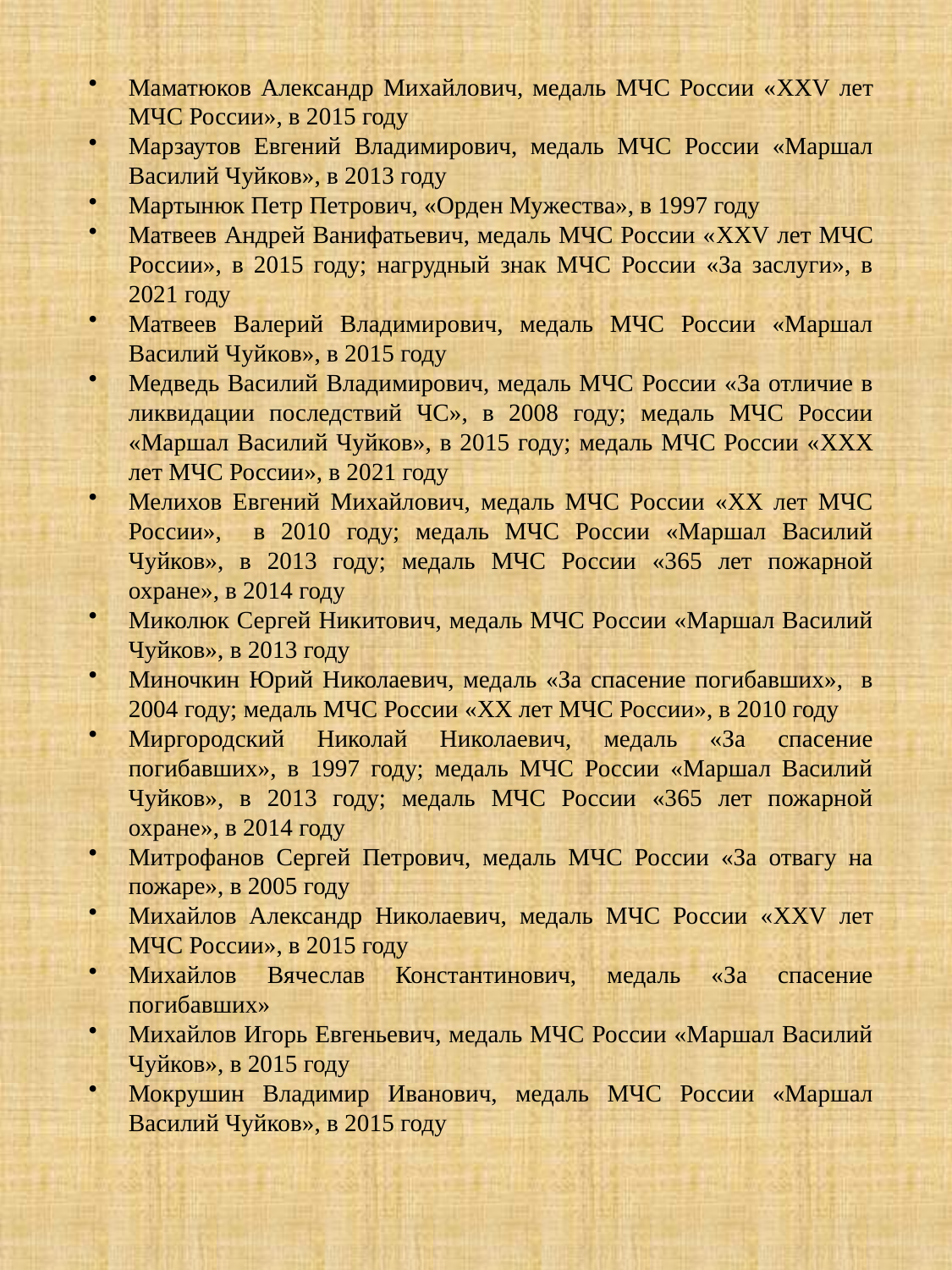

Маматюков Александр Михайлович, медаль МЧС России «XXV лет МЧС России», в 2015 году
Марзаутов Евгений Владимирович, медаль МЧС России «Маршал Василий Чуйков», в 2013 году
Мартынюк Петр Петрович, «Орден Мужества», в 1997 году
Матвеев Андрей Ванифатьевич, медаль МЧС России «XXV лет МЧС России», в 2015 году; нагрудный знак МЧС России «За заслуги», в 2021 году
Матвеев Валерий Владимирович, медаль МЧС России «Маршал Василий Чуйков», в 2015 году
Медведь Василий Владимирович, медаль МЧС России «За отличие в ликвидации последствий ЧС», в 2008 году; медаль МЧС России «Маршал Василий Чуйков», в 2015 году; медаль МЧС России «XXX лет МЧС России», в 2021 году
Мелихов Евгений Михайлович, медаль МЧС России «ХХ лет МЧС России»,  в 2010 году; медаль МЧС России «Маршал Василий Чуйков», в 2013 году; медаль МЧС России «365 лет пожарной охране», в 2014 году
Миколюк Сергей Никитович, медаль МЧС России «Маршал Василий Чуйков», в 2013 году
Миночкин Юрий Николаевич, медаль «За спасение погибавших»,  в 2004 году; медаль МЧС России «ХХ лет МЧС России», в 2010 году
Миргородский Николай Николаевич, медаль «За спасение погибавших», в 1997 году; медаль МЧС России «Маршал Василий Чуйков», в 2013 году; медаль МЧС России «365 лет пожарной охране», в 2014 году
Митрофанов Сергей Петрович, медаль МЧС России «За отвагу на пожаре», в 2005 году
Михайлов Александр Николаевич, медаль МЧС России «XXV лет МЧС России», в 2015 году
Михайлов Вячеслав Константинович, медаль «За спасение погибавших»
Михайлов Игорь Евгеньевич, медаль МЧС России «Маршал Василий Чуйков», в 2015 году
Мокрушин Владимир Иванович, медаль МЧС России «Маршал Василий Чуйков», в 2015 году